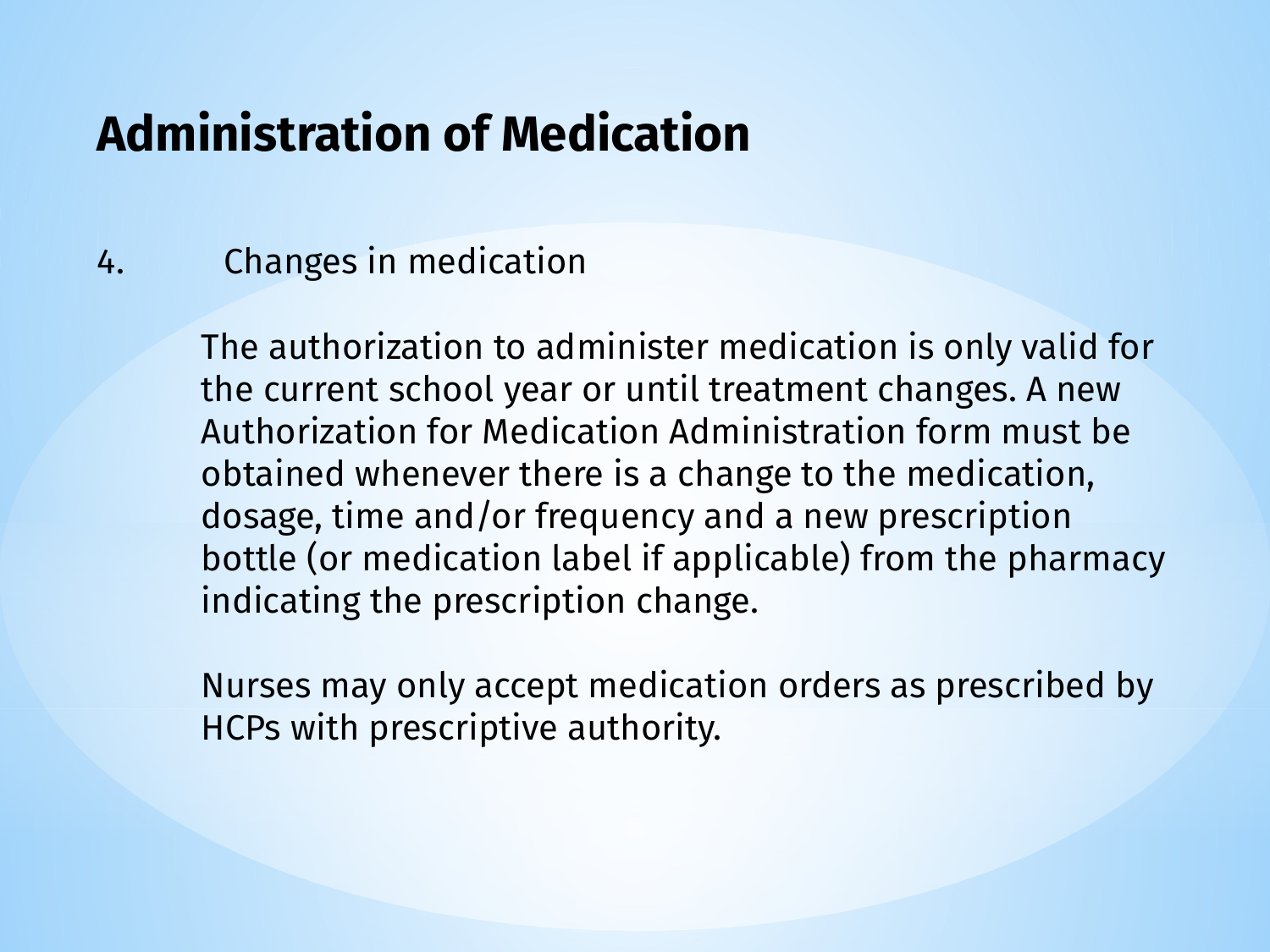

Administration of Medication
4. 	Changes in medication

The authorization to administer medication is only valid for the current school year or until treatment changes. A new Authorization for Medication Administration form must be obtained whenever there is a change to the medication, dosage, time and/or frequency and a new prescription bottle (or medication label if applicable) from the pharmacy indicating the prescription change.

Nurses may only accept medication orders as prescribed by HCPs with prescriptive authority.